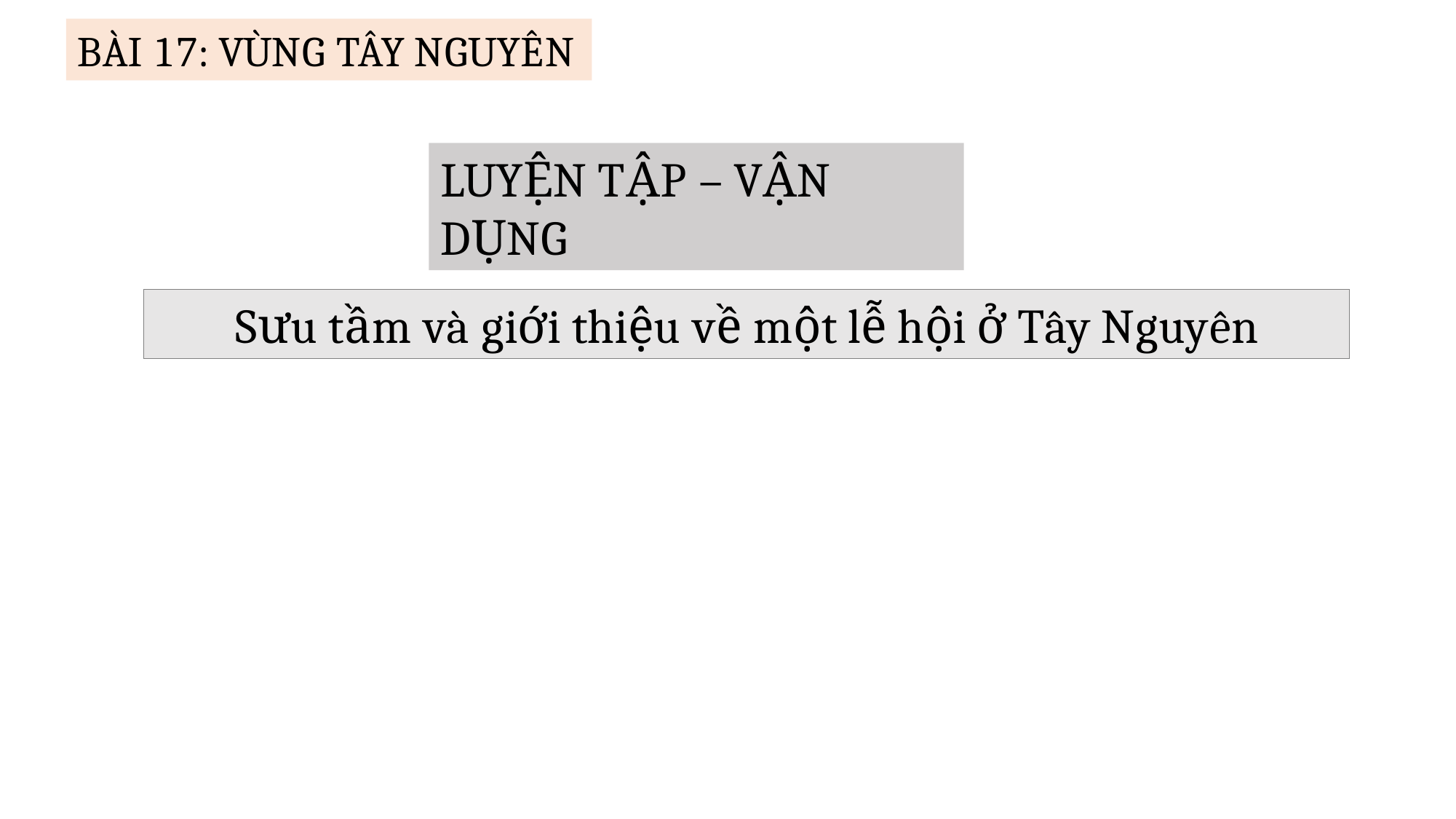

BÀI 17: VÙNG TÂY NGUYÊN
LUYỆN TẬP – VẬN DỤNG
Sưu tầm và giới thiệu về một lễ hội ở Tây Nguyên